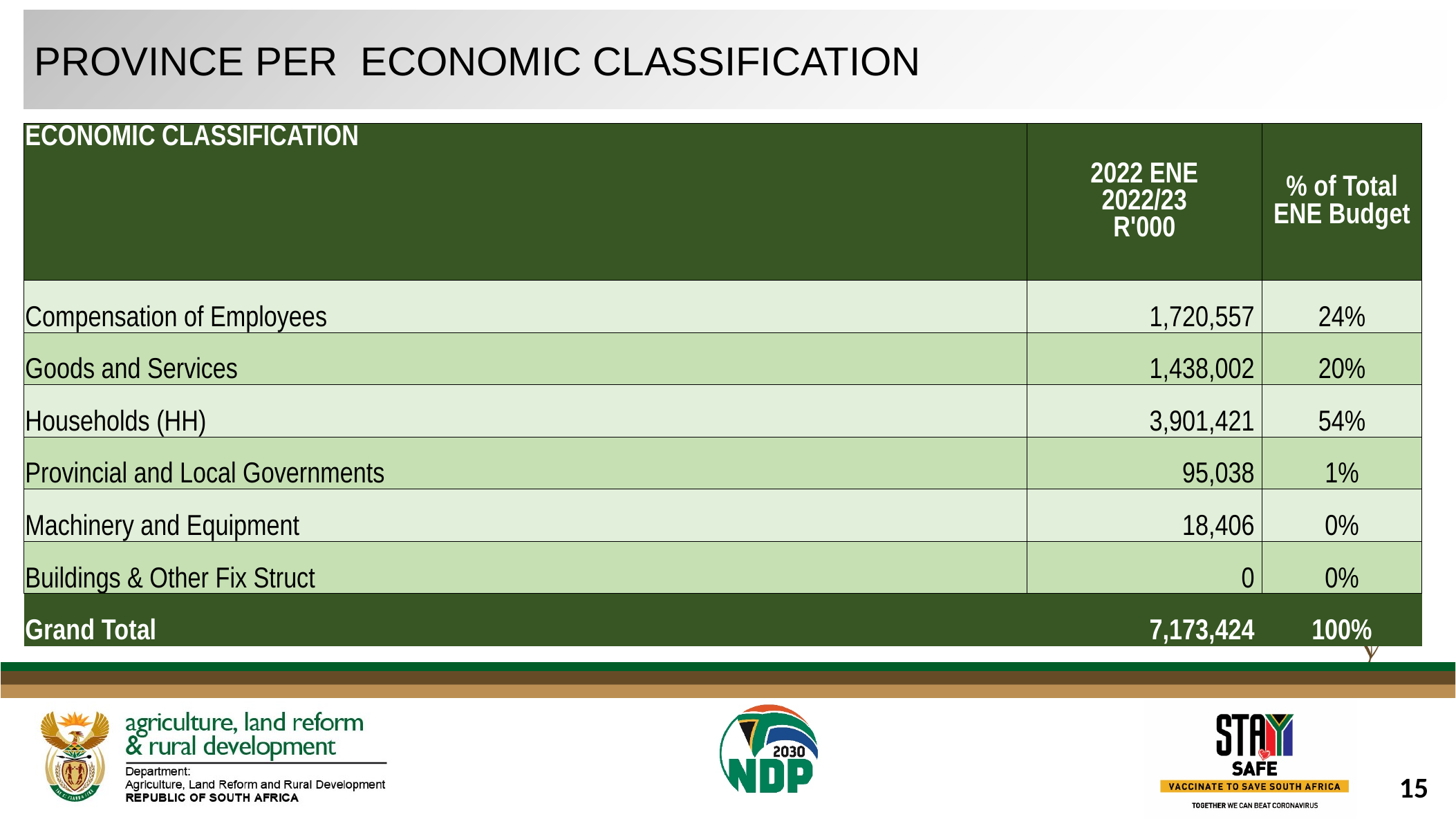

PROVINCE PER  ECONOMIC CLASSIFICATION
| ECONOMIC CLASSIFICATION | 2022 ENE 2022/23 R'000 | % of Total ENE Budget |
| --- | --- | --- |
| Compensation of Employees | 1,720,557 | 24% |
| Goods and Services | 1,438,002 | 20% |
| Households (HH) | 3,901,421 | 54% |
| Provincial and Local Governments | 95,038 | 1% |
| Machinery and Equipment | 18,406 | 0% |
| Buildings & Other Fix Struct | 0 | 0% |
| Grand Total | 7,173,424 | 100% |
15